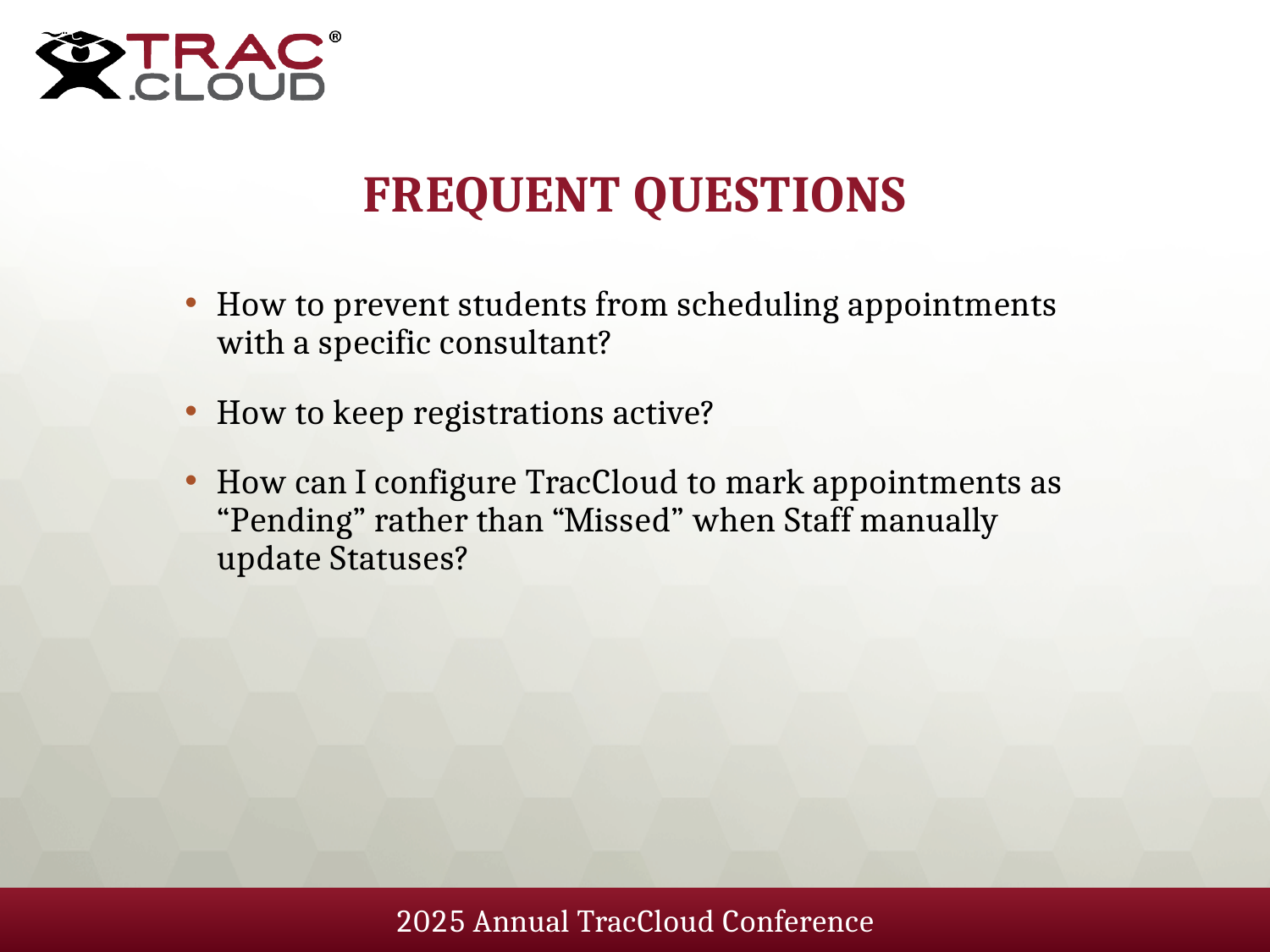

# Frequent Questions
How to prevent students from scheduling appointments with a specific consultant?
How to keep registrations active?
How can I configure TracCloud to mark appointments as “Pending” rather than “Missed” when Staff manually update Statuses?